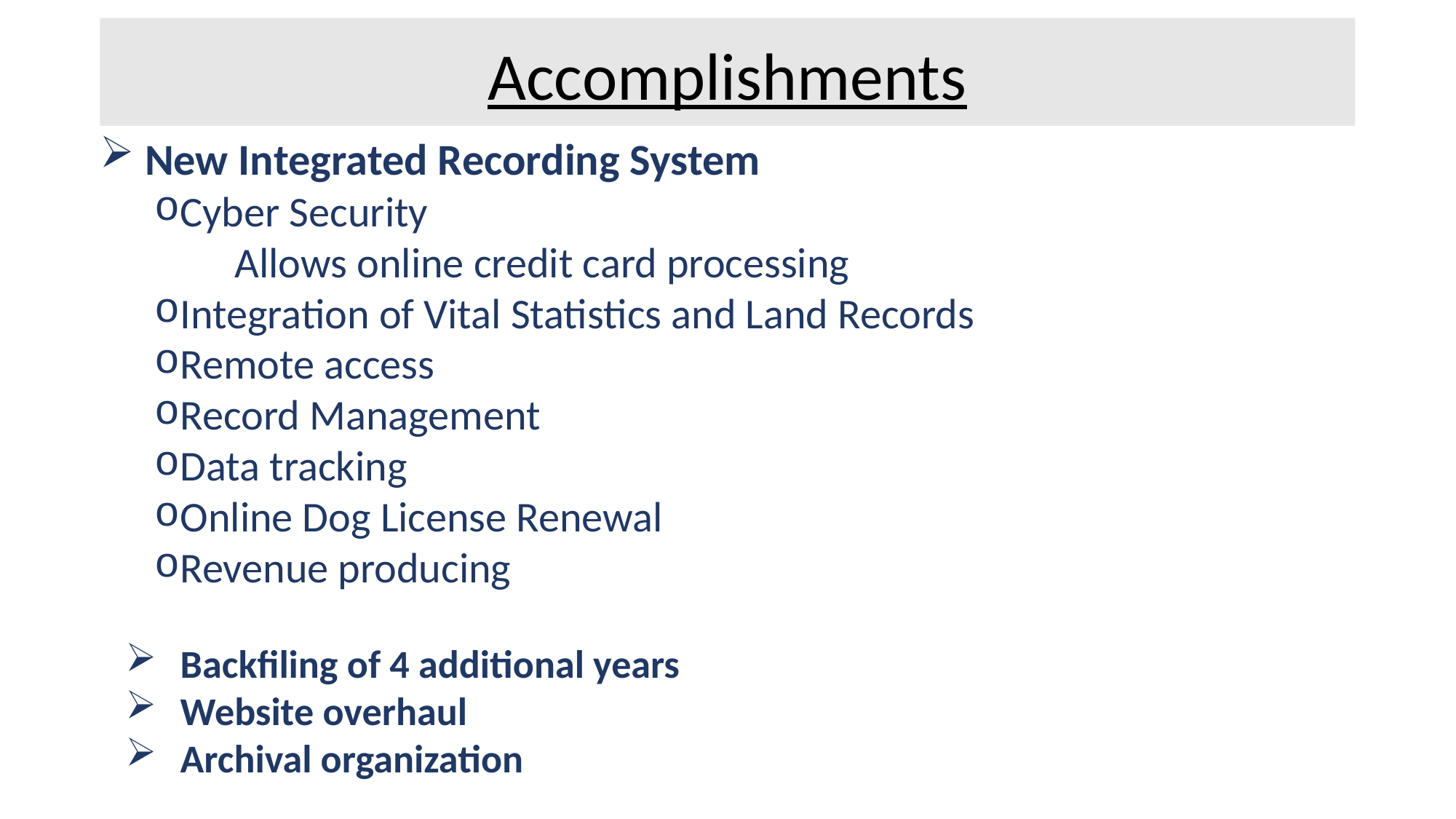

# Accomplishments
 New Integrated Recording System
Cyber Security
Allows online credit card processing
Integration of Vital Statistics and Land Records
Remote access
Record Management
Data tracking
Online Dog License Renewal
Revenue producing

Backfiling of 4 additional years
Website overhaul
Archival organization